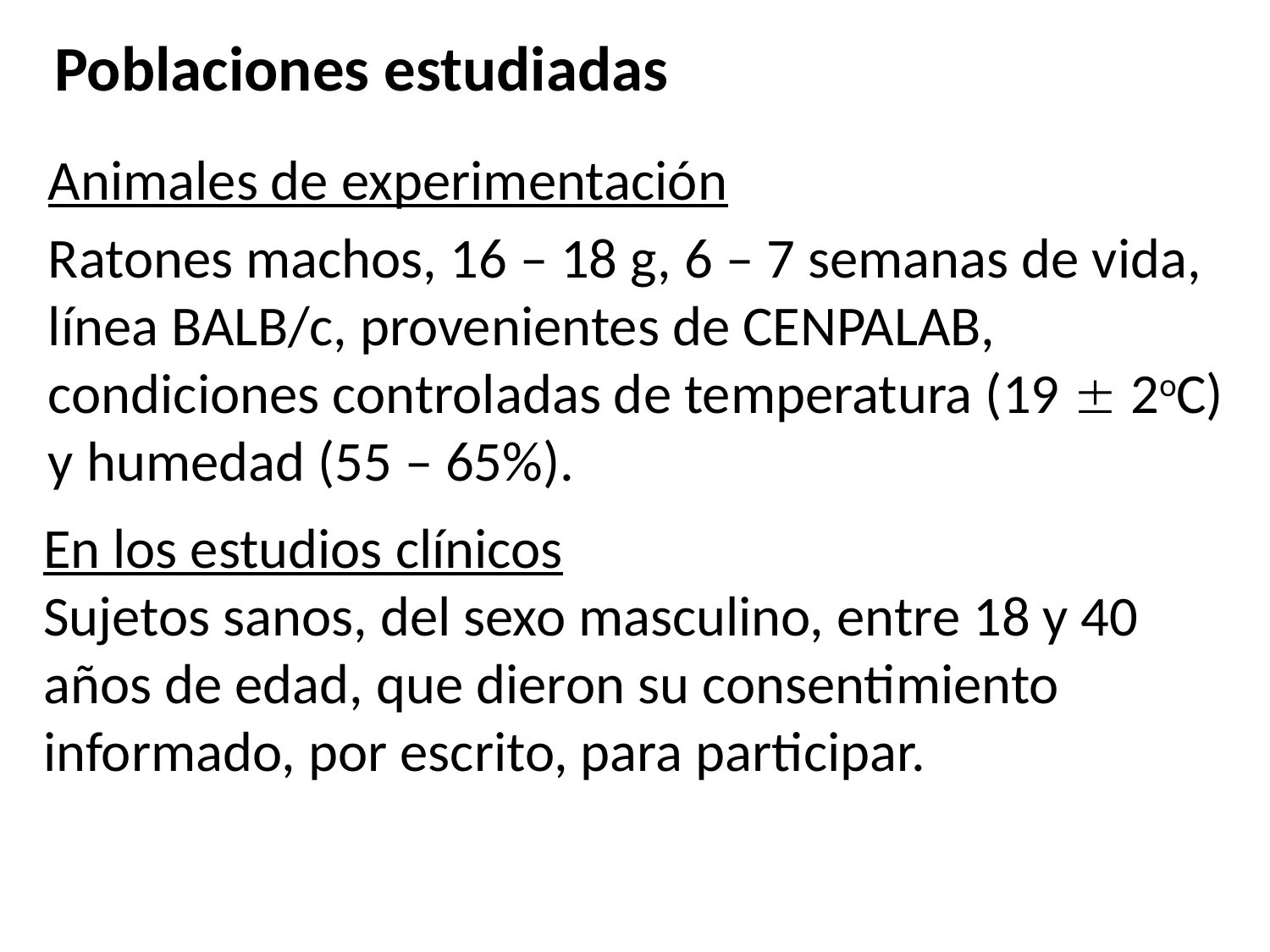

Poblaciones estudiadas
Animales de experimentación
Ratones machos, 16 – 18 g, 6 – 7 semanas de vida, línea BALB/c, provenientes de CENPALAB, condiciones controladas de temperatura (19 ± 2oC) y humedad (55 – 65%).
En los estudios clínicos
Sujetos sanos, del sexo masculino, entre 18 y 40 años de edad, que dieron su consentimiento informado, por escrito, para participar.